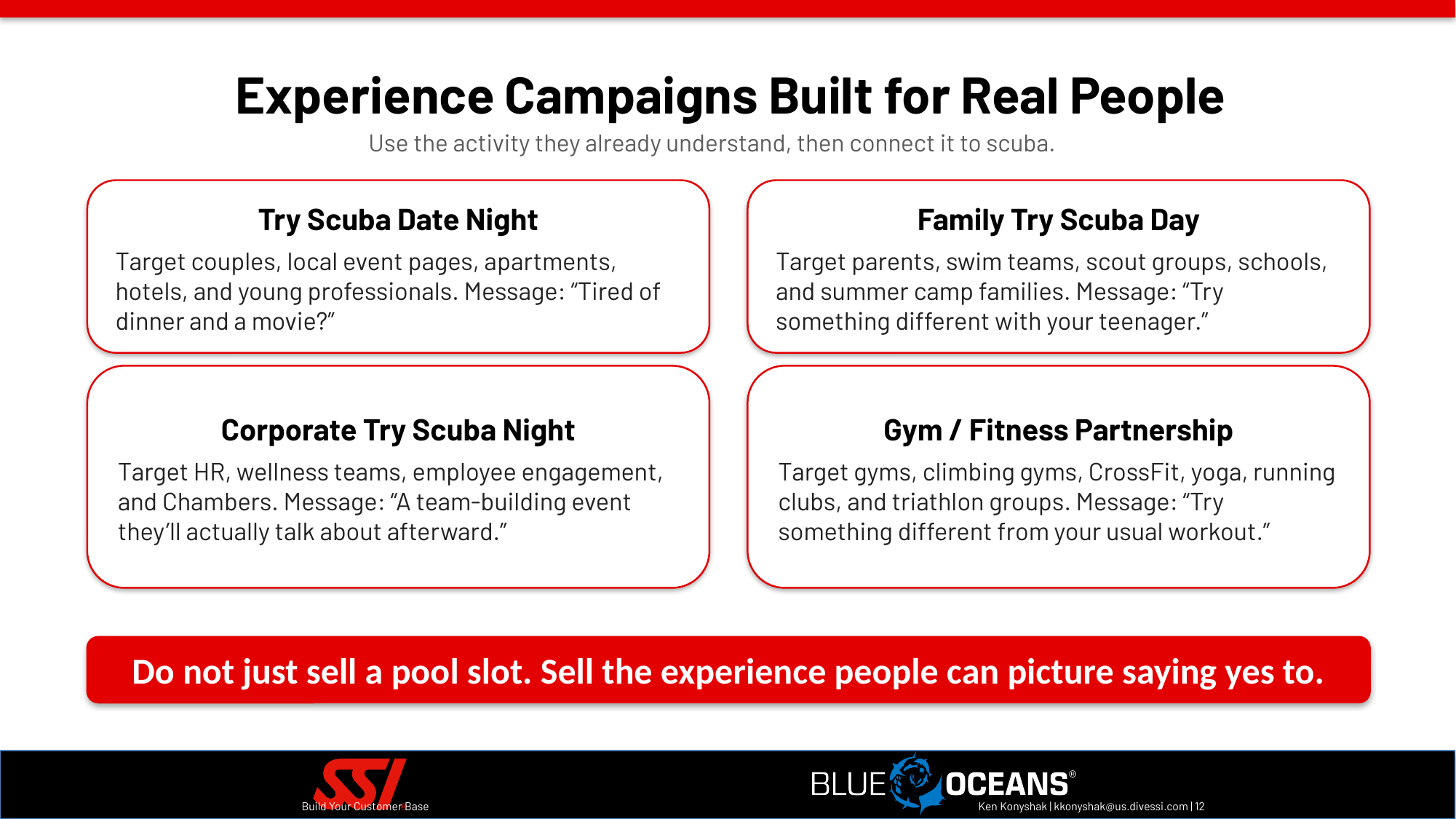

Experience Campaigns Built for Real People
Use the activity they already understand, then connect it to scuba.
Family Try Scuba Day
Target parents, swim teams, scout groups, schools, and summer camp families. Message: “Try something different with your teenager.”
Try Scuba Date Night
Target couples, local event pages, apartments, hotels, and young professionals. Message: “Tired of dinner and a movie?”
Corporate Try Scuba Night
Target HR, wellness teams, employee engagement, and Chambers. Message: “A team-building event they’ll actually talk about afterward.”
Gym / Fitness Partnership
Target gyms, climbing gyms, CrossFit, yoga, running clubs, and triathlon groups. Message: “Try something different from your usual workout.”
Do not just sell a pool slot. Sell the experience people can picture saying yes to.
Build Your Customer Base
Ken Konyshak | kkonyshak@us.divessi.com | 12